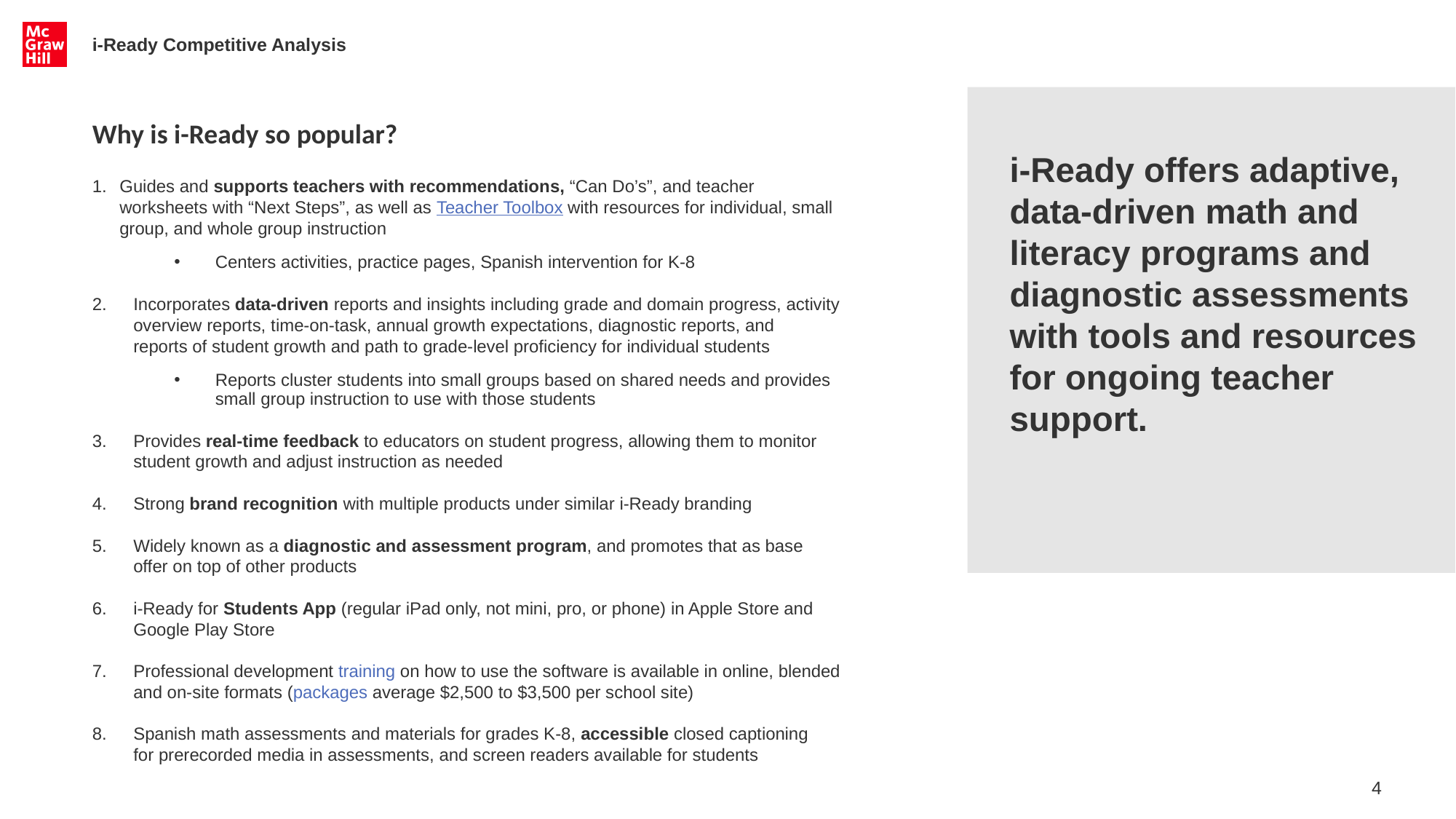

i-Ready Competitive Analysis

# Why is i-Ready so popular?
i-Ready offers adaptive, data-driven math and literacy programs and diagnostic assessments with tools and resources for ongoing teacher support.
Guides and supports teachers with recommendations, “Can Do’s”, and teacher worksheets with “Next Steps”, as well as Teacher Toolbox with resources for individual, small group, and whole group instruction
Centers activities, practice pages, Spanish intervention for K-8

Incorporates data-driven reports and insights including grade and domain progress, activity overview reports, time-on-task, annual growth expectations​, diagnostic reports, and reports of student growth and path to grade-level proficiency for individual students
Reports cluster students into small groups based on shared needs and provides small group instruction to use with those students

Provides real-time feedback to educators on student progress, allowing them to monitor student growth and adjust instruction as needed

Strong brand recognition with multiple products under similar i-Ready branding

Widely known as a diagnostic and assessment program, and promotes that as base offer on top of other products

i-Ready for Students App (regular iPad only, not mini, pro, or phone)​ in Apple Store and Google Play Store

Professional development training on how to use the software is available in online, blended and on-site formats (packages average $2,500 to $3,500 per school site)

Spanish math assessments and materials for grades K-8, accessible closed captioning for prerecorded media in assessments, and screen readers available for students